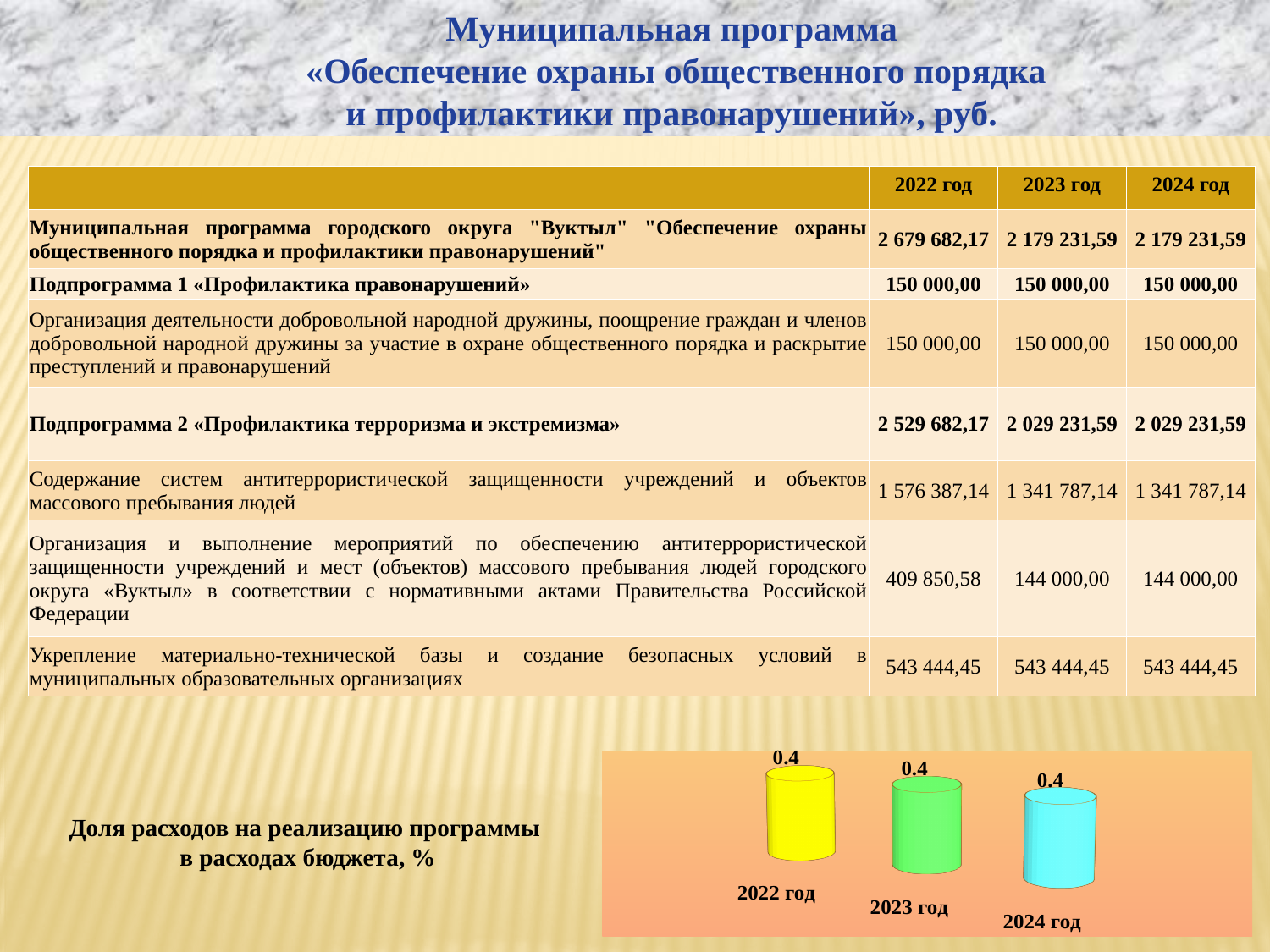

Муниципальная программа
            «Обеспечение охраны общественного порядка
         и профилактики правонарушений», руб.

|  | 2022 год | 2023 год | 2024 год |
| --- | --- | --- | --- |
| Муниципальная программа городского округа "Вуктыл" "Обеспечение охраны общественного порядка и профилактики правонарушений" | 2 679 682,17 | 2 179 231,59 | 2 179 231,59 |
| Подпрограмма 1 «Профилактика правонарушений» | 150 000,00 | 150 000,00 | 150 000,00 |
| Организация деятельности добровольной народной дружины, поощрение граждан и членов добровольной народной дружины за участие в охране общественного порядка и раскрытие преступлений и правонарушений | 150 000,00 | 150 000,00 | 150 000,00 |
| Подпрограмма 2 «Профилактика терроризма и экстремизма» | 2 529 682,17 | 2 029 231,59 | 2 029 231,59 |
| Содержание систем антитеррористической защищенности учреждений и объектов массового пребывания людей | 1 576 387,14 | 1 341 787,14 | 1 341 787,14 |
| Организация и выполнение мероприятий по обеспечению антитеррористической защищенности учреждений и мест (объектов) массового пребывания людей городского округа «Вуктыл» в соответствии с нормативными актами Правительства Российской Федерации | 409 850,58 | 144 000,00 | 144 000,00 |
| Укрепление материально-технической базы и создание безопасных условий в муниципальных образовательных организациях | 543 444,45 | 543 444,45 | 543 444,45 |

[unsupported chart]

Доля расходов на реализацию программы
в расходах бюджета, %